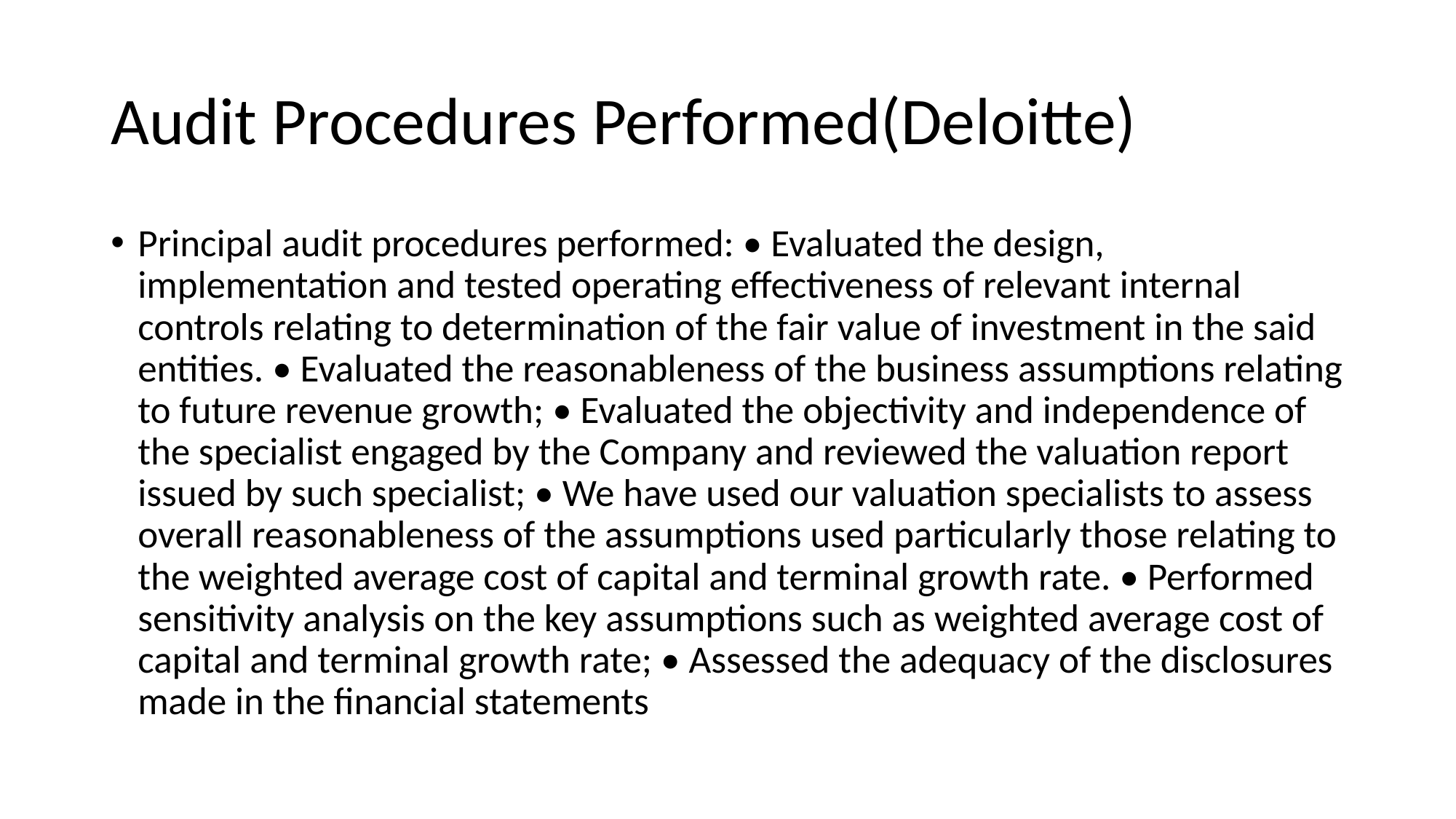

# Audit Procedures Performed(Deloitte)
Principal audit procedures performed: • Evaluated the design, implementation and tested operating effectiveness of relevant internal controls relating to determination of the fair value of investment in the said entities. • Evaluated the reasonableness of the business assumptions relating to future revenue growth; • Evaluated the objectivity and independence of the specialist engaged by the Company and reviewed the valuation report issued by such specialist; • We have used our valuation specialists to assess overall reasonableness of the assumptions used particularly those relating to the weighted average cost of capital and terminal growth rate. • Performed sensitivity analysis on the key assumptions such as weighted average cost of capital and terminal growth rate; • Assessed the adequacy of the disclosures made in the financial statements